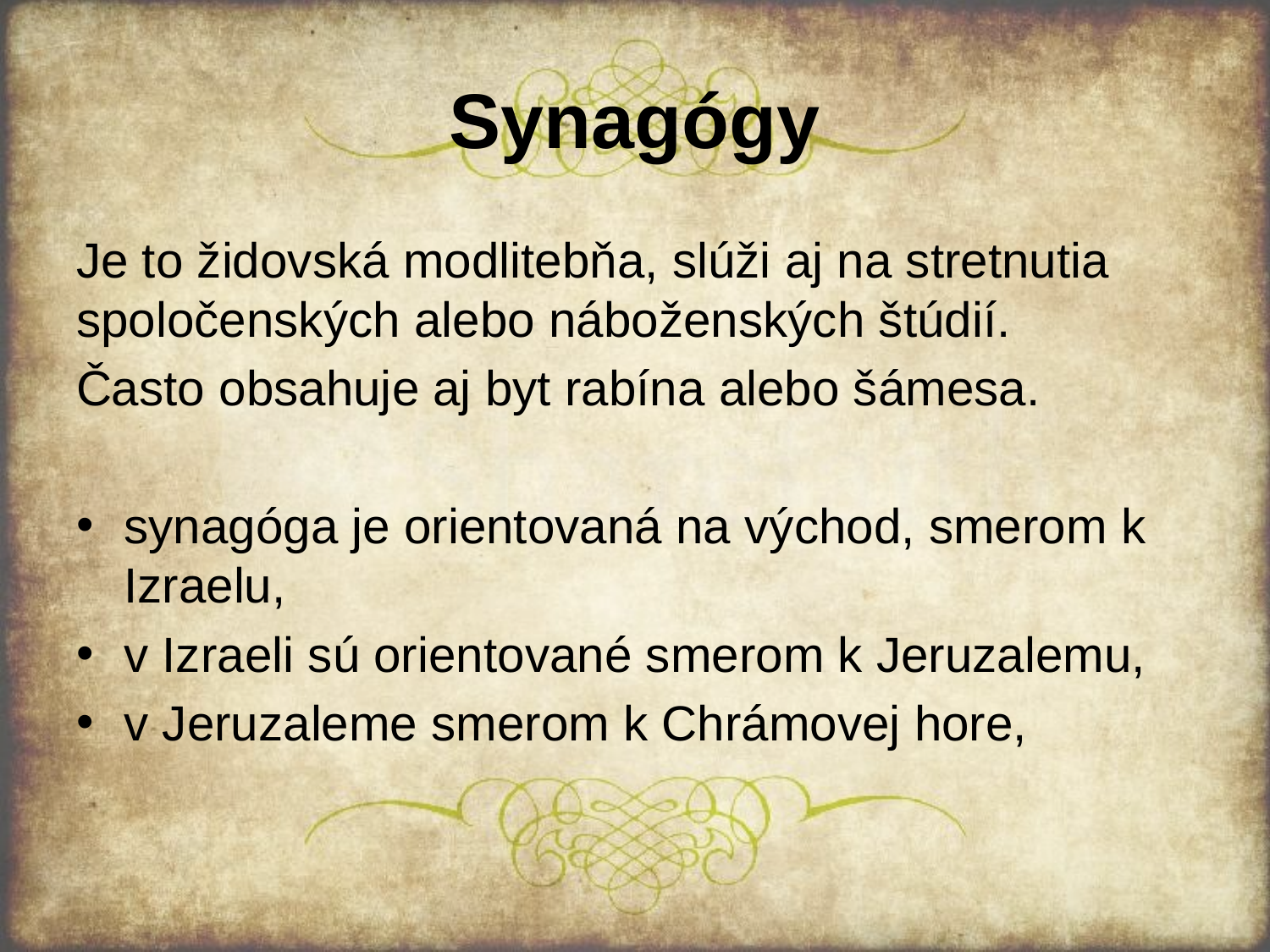

# Synagógy
Je to židovská modlitebňa, slúži aj na stretnutia spoločenských alebo náboženských štúdií.
Často obsahuje aj byt rabína alebo šámesa.

synagóga je orientovaná na východ, smerom k Izraelu,
v Izraeli sú orientované smerom k Jeruzalemu,
v Jeruzaleme smerom k Chrámovej hore,